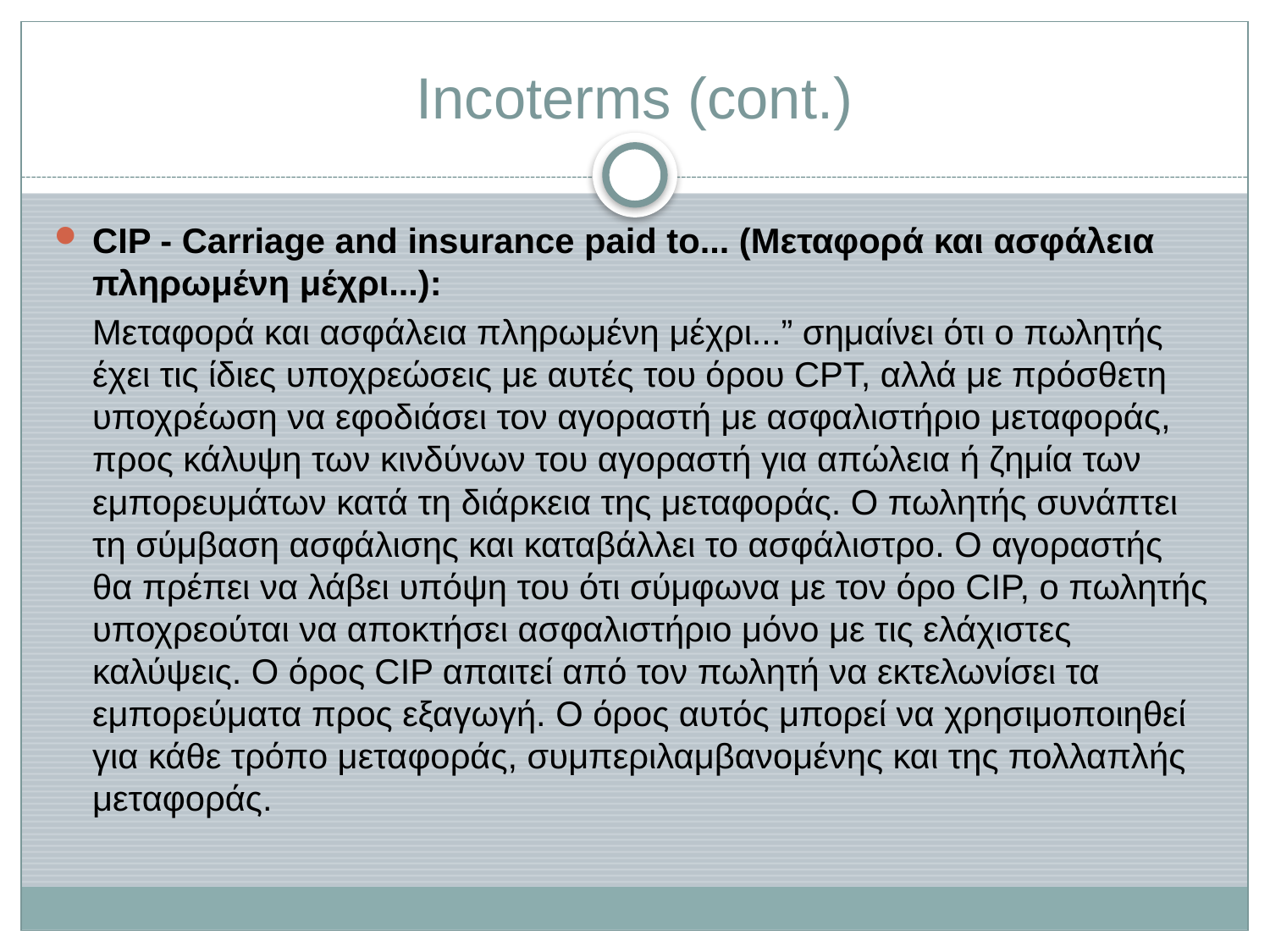

# Incoterms (cont.)
CIP - Carriage and insurance paid to... (Μεταφορά και ασφάλεια πληρωμένη μέχρι...):
	Μεταφορά και ασφάλεια πληρωμένη μέχρι...” σημαίνει ότι ο πωλητής έχει τις ίδιες υποχρεώσεις με αυτές του όρου CPΤ, αλλά με πρόσθετη υποχρέωση να εφοδιάσει τον αγοραστή με ασφαλιστήριο μεταφοράς, προς κάλυψη των κινδύνων του αγοραστή για απώλεια ή ζημία των εμπορευμάτων κατά τη διάρκεια της μεταφοράς. Ο πωλητής συνάπτει τη σύμβαση ασφάλισης και καταβάλλει το ασφάλιστρο. Ο αγοραστής θα πρέπει να λάβει υπόψη του ότι σύμφωνα με τον όρο CIP, ο πωλητής υποχρεούται να αποκτήσει ασφαλιστήριο μόνο με τις ελάχιστες καλύψεις. Ο όρος CΙP απαιτεί από τον πωλητή να εκτελωνίσει τα εμπορεύματα προς εξαγωγή. Ο όρος αυτός μπορεί να χρησιμοποιηθεί για κάθε τρόπο μεταφοράς, συμπεριλαμβανομένης και της πολλαπλής μεταφοράς.